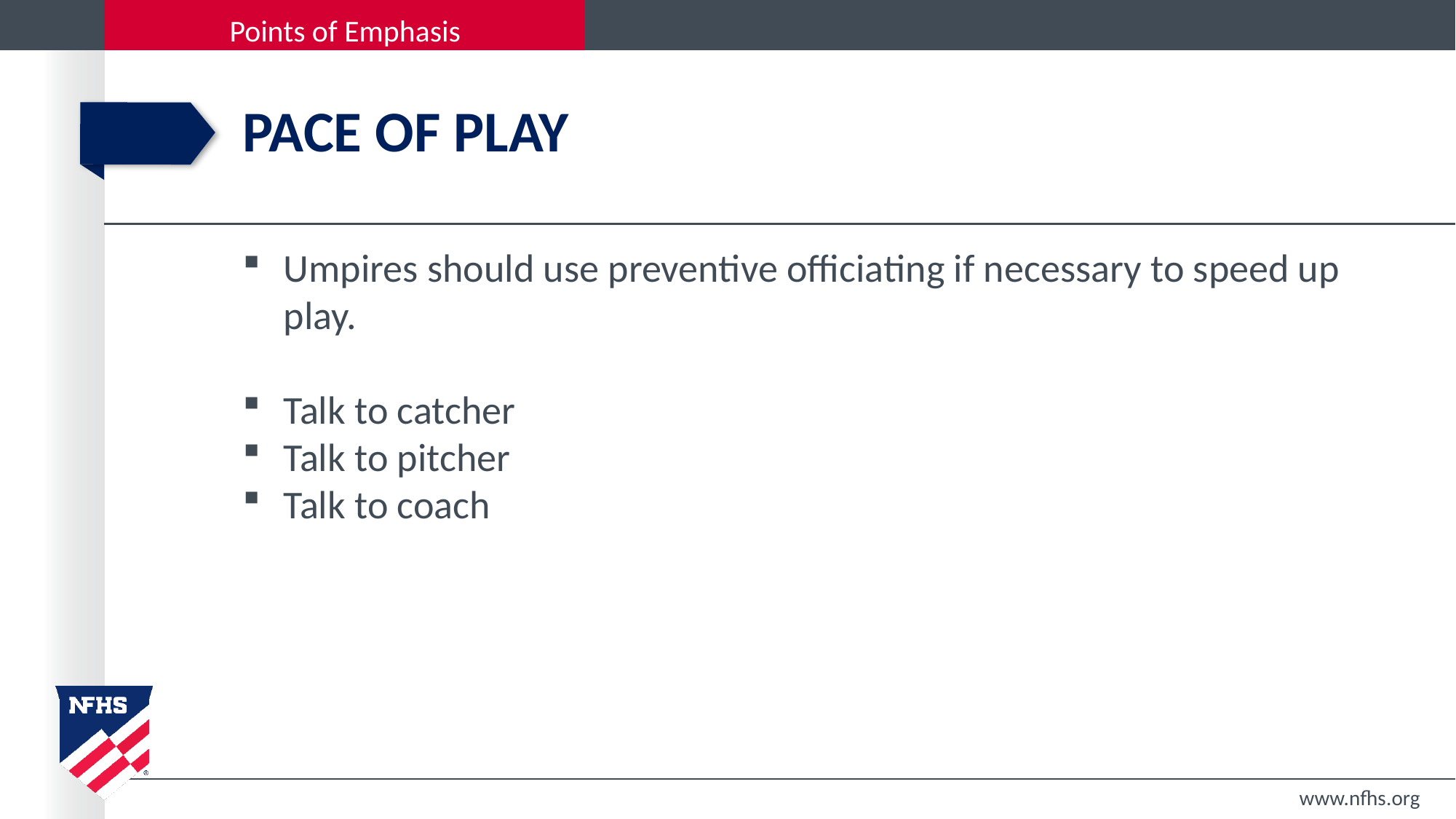

# Pace of play
Umpires should use preventive officiating if necessary to speed up play.

Talk to catcher
Talk to pitcher
Talk to coach
www.nfhs.org